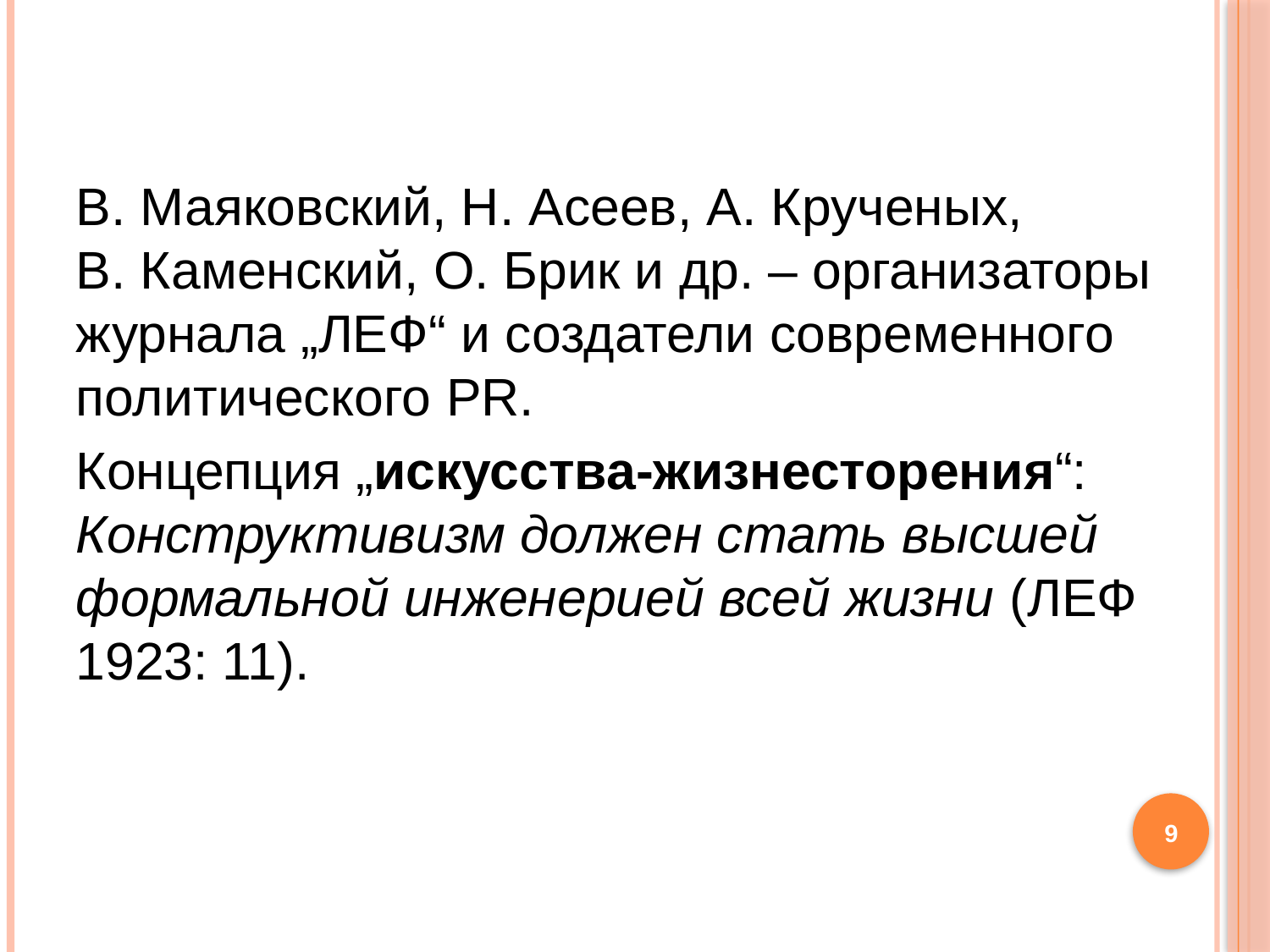

#
В. Маяковский, Н. Асеев, А. Крученых,         В. Каменский, О. Брик и др. – организаторы журнала „ЛЕФ“ и создатели современного политического PR.
Концепция „искусства-жизнесторения“: Конструктивизм должен стать высшей формальной инженерией всей жизни (ЛЕФ 1923: 11).
9